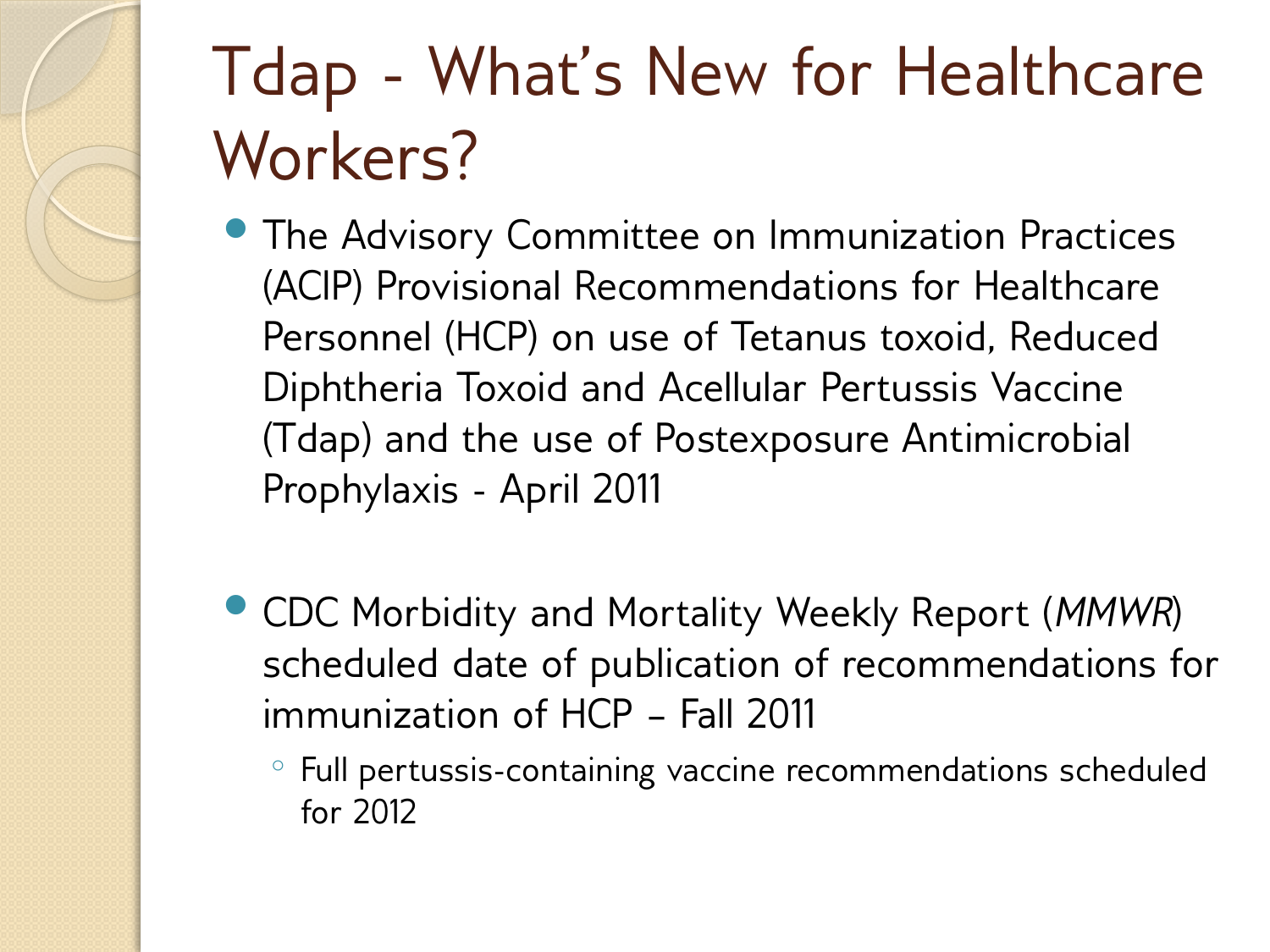

# Tdap - What’s New for Healthcare Workers?
The Advisory Committee on Immunization Practices (ACIP) Provisional Recommendations for Healthcare Personnel (HCP) on use of Tetanus toxoid, Reduced Diphtheria Toxoid and Acellular Pertussis Vaccine (Tdap) and the use of Postexposure Antimicrobial Prophylaxis - April 2011

CDC Morbidity and Mortality Weekly Report (MMWR) scheduled date of publication of recommendations for immunization of HCP – Fall 2011
Full pertussis-containing vaccine recommendations scheduled for 2012